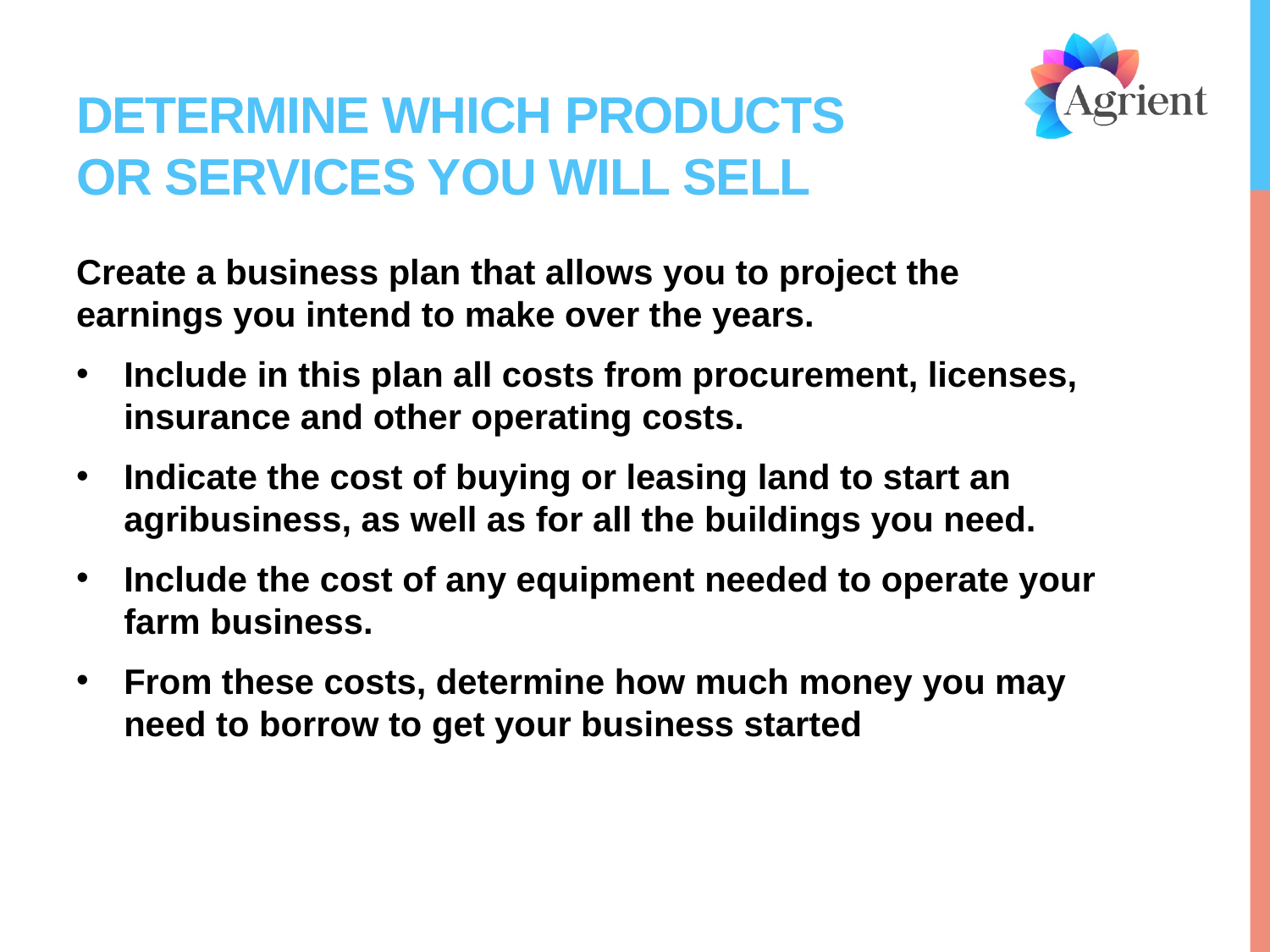

# Determine which products or services you will sell
Create a business plan that allows you to project the earnings you intend to make over the years.
Include in this plan all costs from procurement, licenses, insurance and other operating costs.
Indicate the cost of buying or leasing land to start an agribusiness, as well as for all the buildings you need.
Include the cost of any equipment needed to operate your farm business.
From these costs, determine how much money you may need to borrow to get your business started